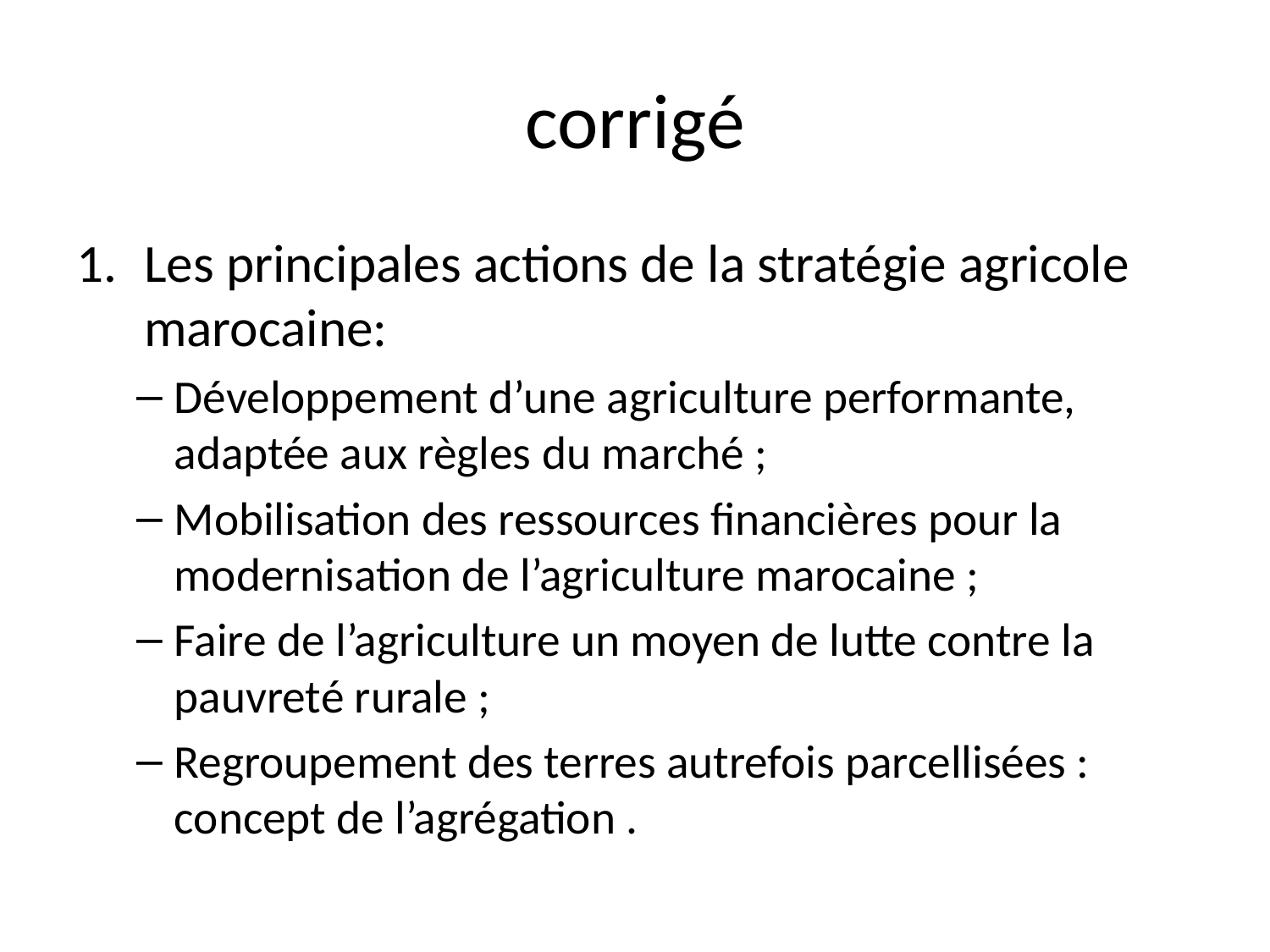

# corrigé
Les principales actions de la stratégie agricole marocaine:
Développement d’une agriculture performante, adaptée aux règles du marché ;
Mobilisation des ressources financières pour la modernisation de l’agriculture marocaine ;
Faire de l’agriculture un moyen de lutte contre la pauvreté rurale ;
Regroupement des terres autrefois parcellisées : concept de l’agrégation .